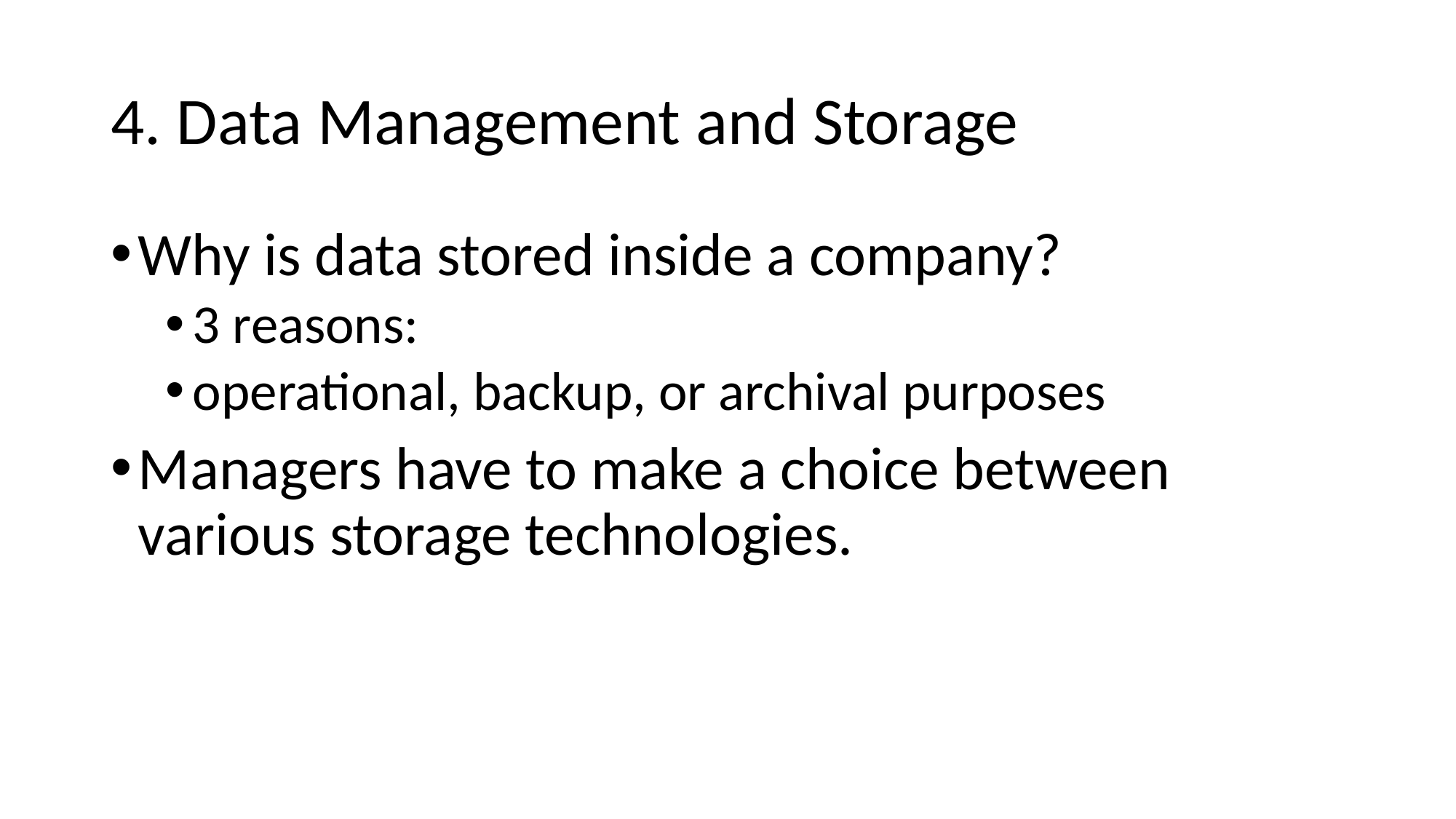

# 4. Data Management and Storage
Why is data stored inside a company?
3 reasons:
operational, backup, or archival purposes
Managers have to make a choice between various storage technologies.